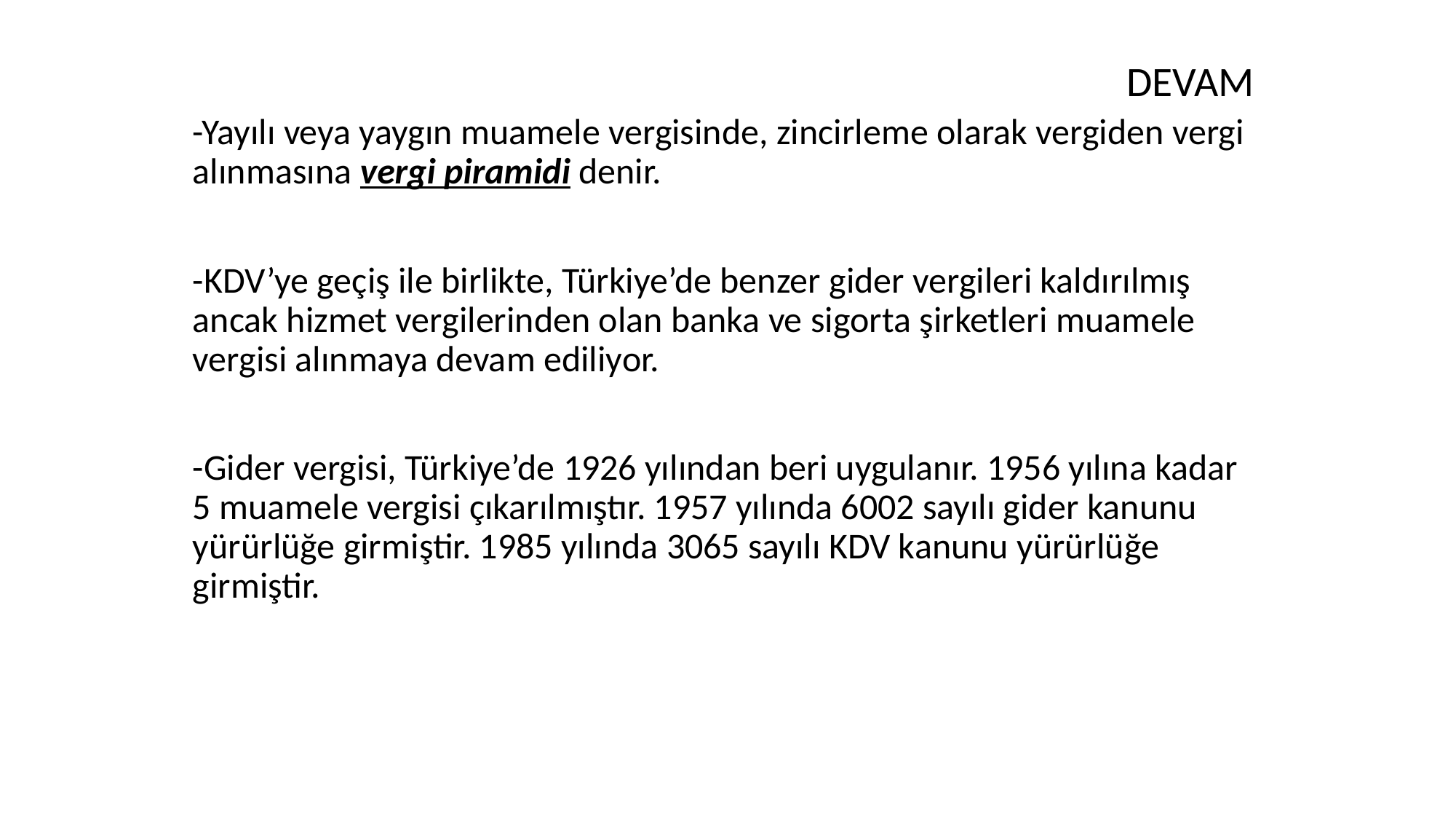

# DEVAM
-Yayılı veya yaygın muamele vergisinde, zincirleme olarak vergiden vergi alınmasına vergi piramidi denir.

-KDV’ye geçiş ile birlikte, Türkiye’de benzer gider vergileri kaldırılmış ancak hizmet vergilerinden olan banka ve sigorta şirketleri muamele vergisi alınmaya devam ediliyor.

-Gider vergisi, Türkiye’de 1926 yılından beri uygulanır. 1956 yılına kadar 5 muamele vergisi çıkarılmıştır. 1957 yılında 6002 sayılı gider kanunu yürürlüğe girmiştir. 1985 yılında 3065 sayılı KDV kanunu yürürlüğe girmiştir.